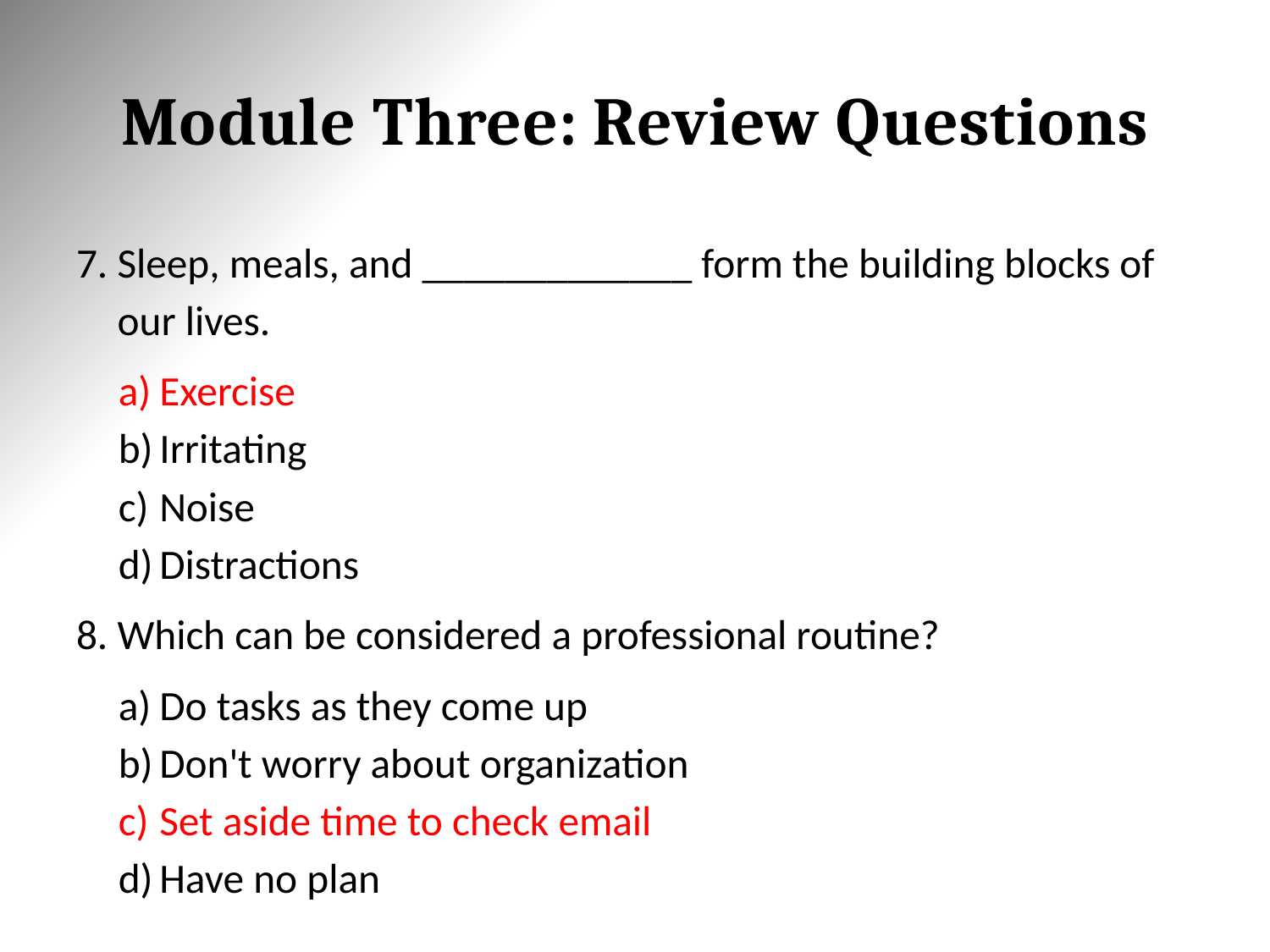

# Module Three: Review Questions
Sleep, meals, and _____________ form the building blocks of our lives.
Exercise
Irritating
Noise
Distractions
Which can be considered a professional routine?
Do tasks as they come up
Don't worry about organization
Set aside time to check email
Have no plan